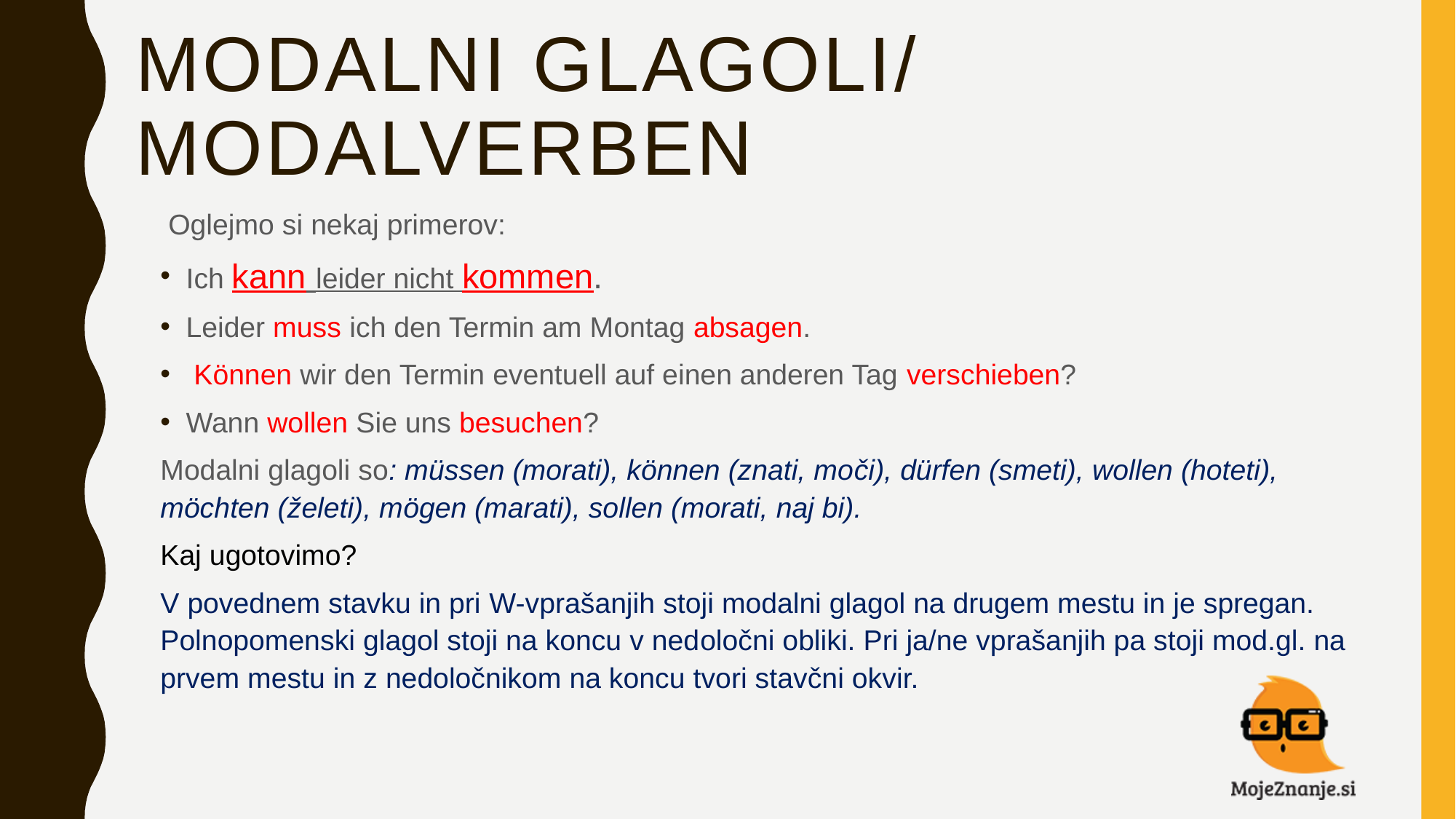

# Modalni glagoli/ modalverben
 Oglejmo si nekaj primerov:
Ich kann leider nicht kommen.
Leider muss ich den Termin am Montag absagen.
 Können wir den Termin eventuell auf einen anderen Tag verschieben?
Wann wollen Sie uns besuchen?
Modalni glagoli so: müssen (morati), können (znati, moči), dürfen (smeti), wollen (hoteti), möchten (želeti), mögen (marati), sollen (morati, naj bi).
Kaj ugotovimo?
V povednem stavku in pri W-vprašanjih stoji modalni glagol na drugem mestu in je spregan. Polnopomenski glagol stoji na koncu v nedoločni obliki. Pri ja/ne vprašanjih pa stoji mod.gl. na prvem mestu in z nedoločnikom na koncu tvori stavčni okvir.